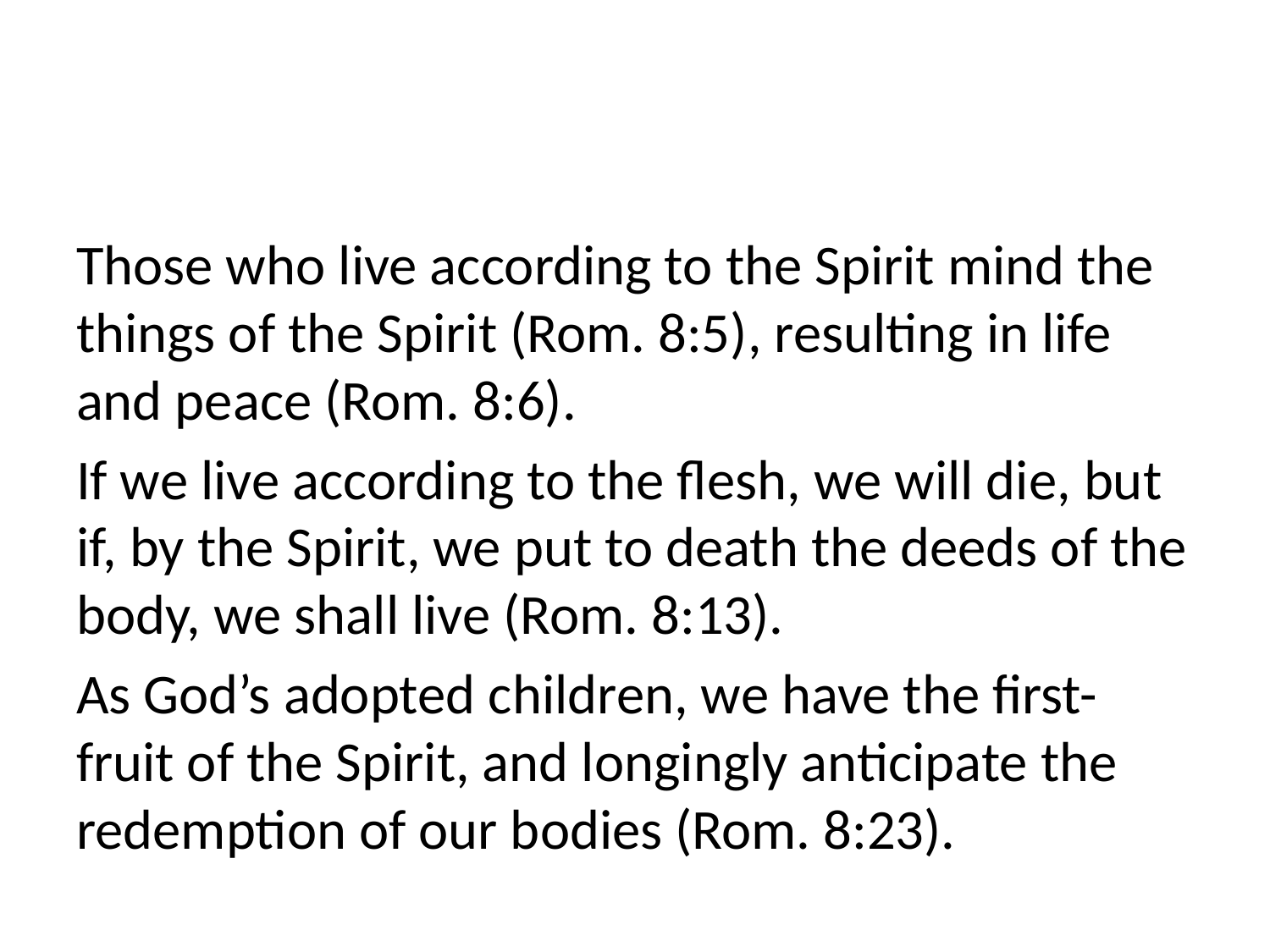

Those who live according to the Spirit mind the things of the Spirit (Rom. 8:5), resulting in life and peace (Rom. 8:6).
If we live according to the flesh, we will die, but if, by the Spirit, we put to death the deeds of the body, we shall live (Rom. 8:13).
As God’s adopted children, we have the first-fruit of the Spirit, and longingly anticipate the redemption of our bodies (Rom. 8:23).